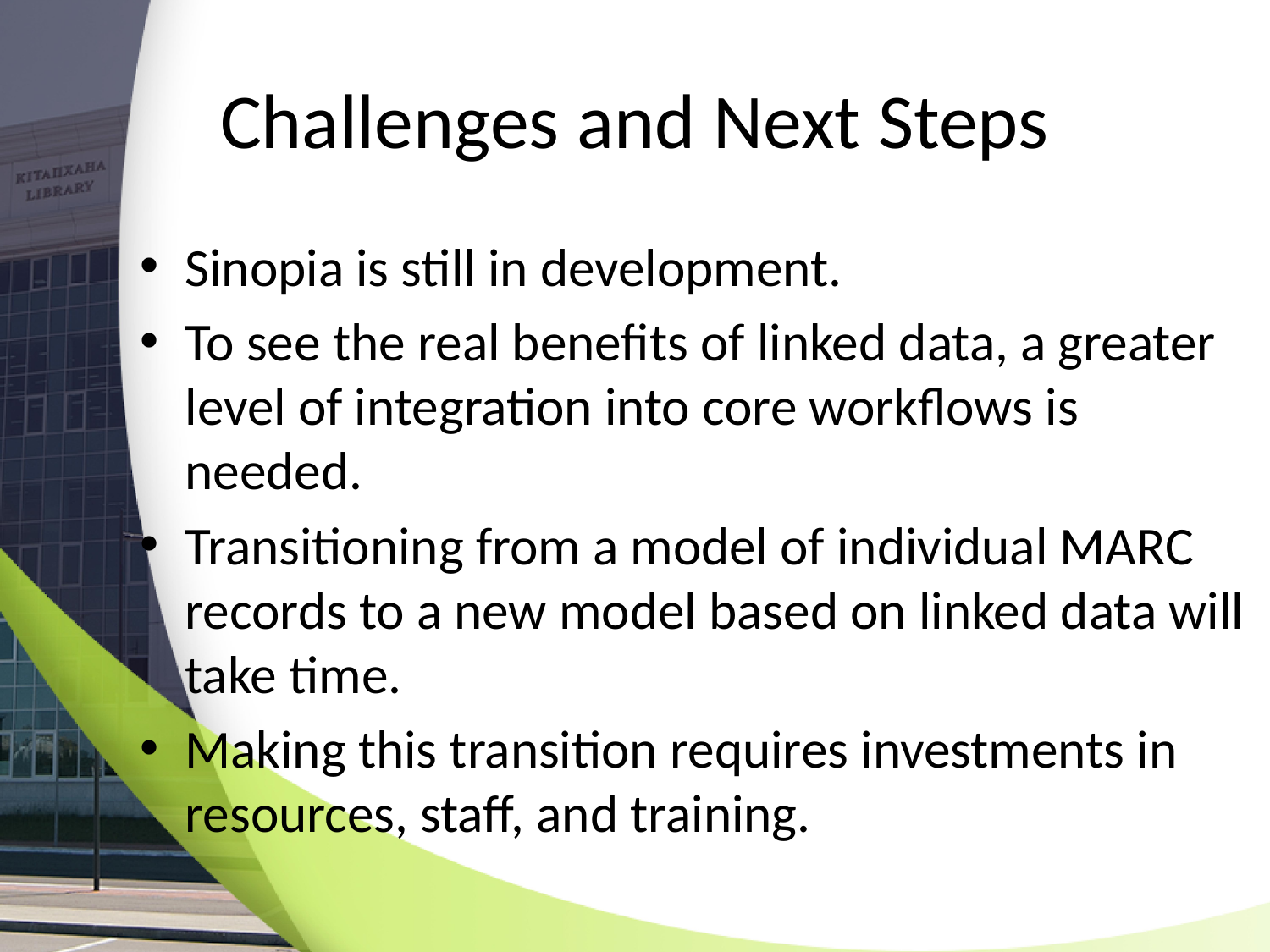

# Challenges and Next Steps
Sinopia is still in development.
To see the real benefits of linked data, a greater level of integration into core workflows is needed.
Transitioning from a model of individual MARC records to a new model based on linked data will take time.
Making this transition requires investments in resources, staff, and training.